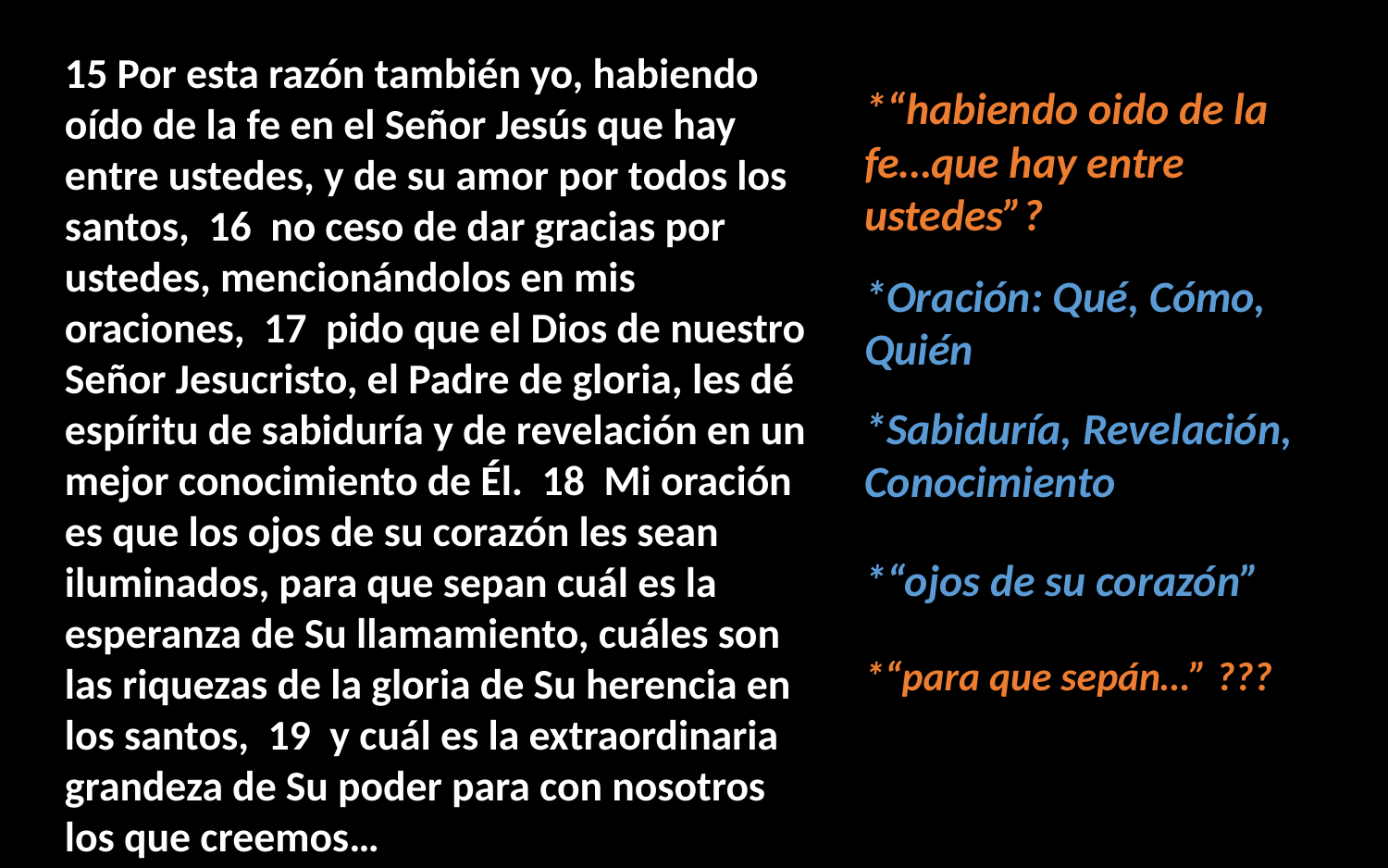

15 Por esta razón también yo, habiendo oído de la fe en el Señor Jesús que hay entre ustedes, y de su amor por todos los santos,  16  no ceso de dar gracias por ustedes, mencionándolos en mis oraciones,  17  pido que el Dios de nuestro Señor Jesucristo, el Padre de gloria, les dé espíritu de sabiduría y de revelación en un mejor conocimiento de Él.  18  Mi oración es que los ojos de su corazón les sean iluminados, para que sepan cuál es la esperanza de Su llamamiento, cuáles son las riquezas de la gloria de Su herencia en los santos,  19  y cuál es la extraordinaria grandeza de Su poder para con nosotros los que creemos…
*“habiendo oido de la fe…que hay entre ustedes”?
*Oración: Qué, Cómo, Quién
*Sabiduría, Revelación, Conocimiento
*“ojos de su corazón”
*“para que sepán…” ???